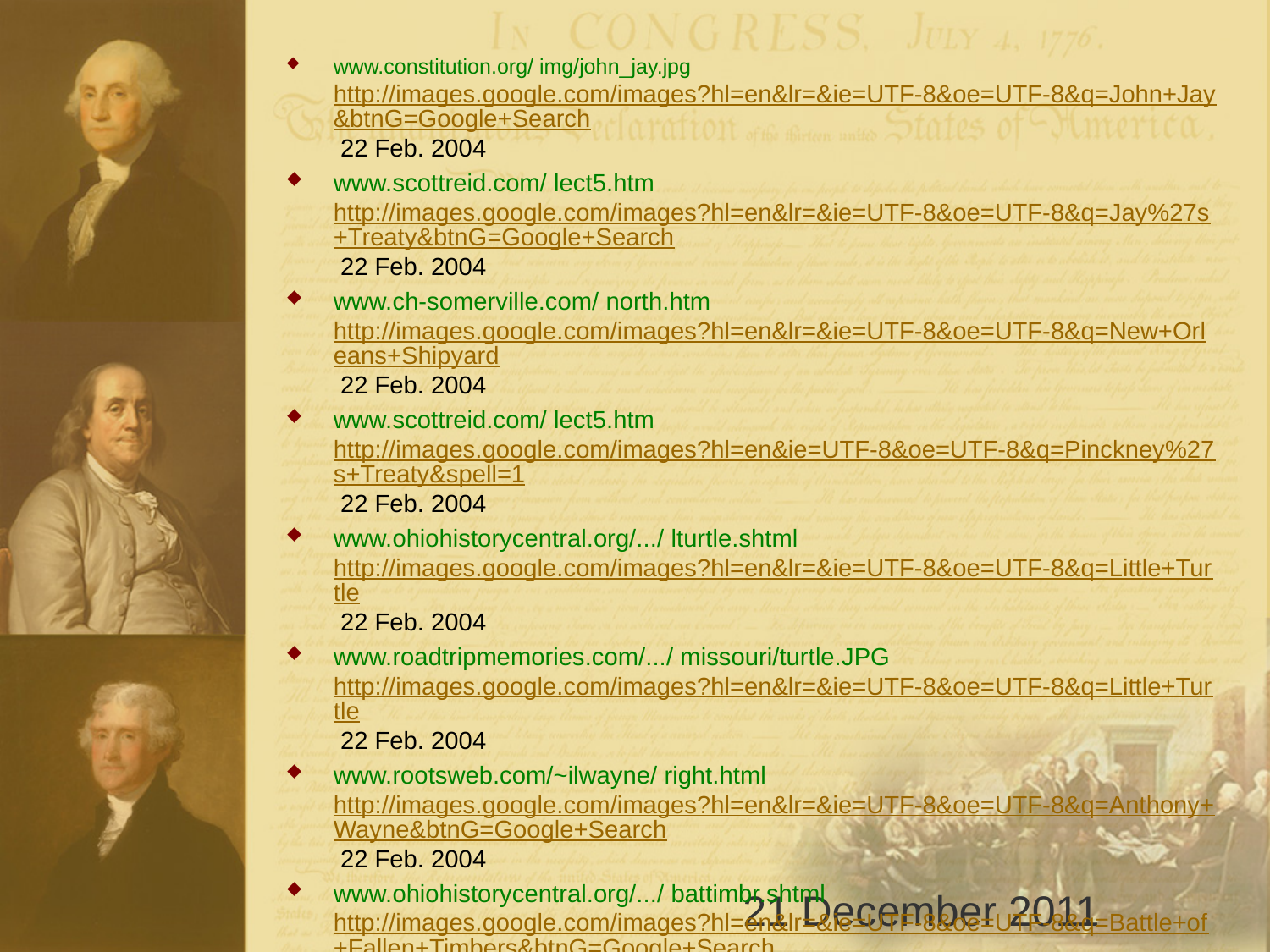

www.constitution.org/ img/john_jay.jpg http://images.google.com/images?hl=en&lr=&ie=UTF-8&oe=UTF-8&q=John+Jay&btnG=Google+Search 22 Feb. 2004
www.scottreid.com/ lect5.htm http://images.google.com/images?hl=en&lr=&ie=UTF-8&oe=UTF-8&q=Jay%27s+Treaty&btnG=Google+Search 22 Feb. 2004
www.ch-somerville.com/ north.htm http://images.google.com/images?hl=en&lr=&ie=UTF-8&oe=UTF-8&q=New+Orleans+Shipyard 22 Feb. 2004
www.scottreid.com/ lect5.htm http://images.google.com/images?hl=en&ie=UTF-8&oe=UTF-8&q=Pinckney%27s+Treaty&spell=1 22 Feb. 2004
www.ohiohistorycentral.org/.../ lturtle.shtml http://images.google.com/images?hl=en&lr=&ie=UTF-8&oe=UTF-8&q=Little+Turtle 22 Feb. 2004
www.roadtripmemories.com/.../ missouri/turtle.JPG http://images.google.com/images?hl=en&lr=&ie=UTF-8&oe=UTF-8&q=Little+Turtle 22 Feb. 2004
www.rootsweb.com/~ilwayne/ right.html http://images.google.com/images?hl=en&lr=&ie=UTF-8&oe=UTF-8&q=Anthony+Wayne&btnG=Google+Search 22 Feb. 2004
www.ohiohistorycentral.org/.../ battimbr.shtml http://images.google.com/images?hl=en&lr=&ie=UTF-8&oe=UTF-8&q=Battle+of+Fallen+Timbers&btnG=Google+Search 22 Feb. 2004
www.ohiohistorycentral.org/.../ tgreen.shtml http://images.google.com/images?hl=en&lr=&ie=UTF-8&oe=UTF-8&q=Treaty+of+Greenville&btnG=Google+Search 22 Feb. 2004
www.wscottsmith.com/.../ history/elliott.htm http://images.google.com/images?hl=en&lr=&ie=UTF-8&oe=UTF-8&q=Whiskey+Rebellion&btnG=Google+Search 22 Feb. 2004